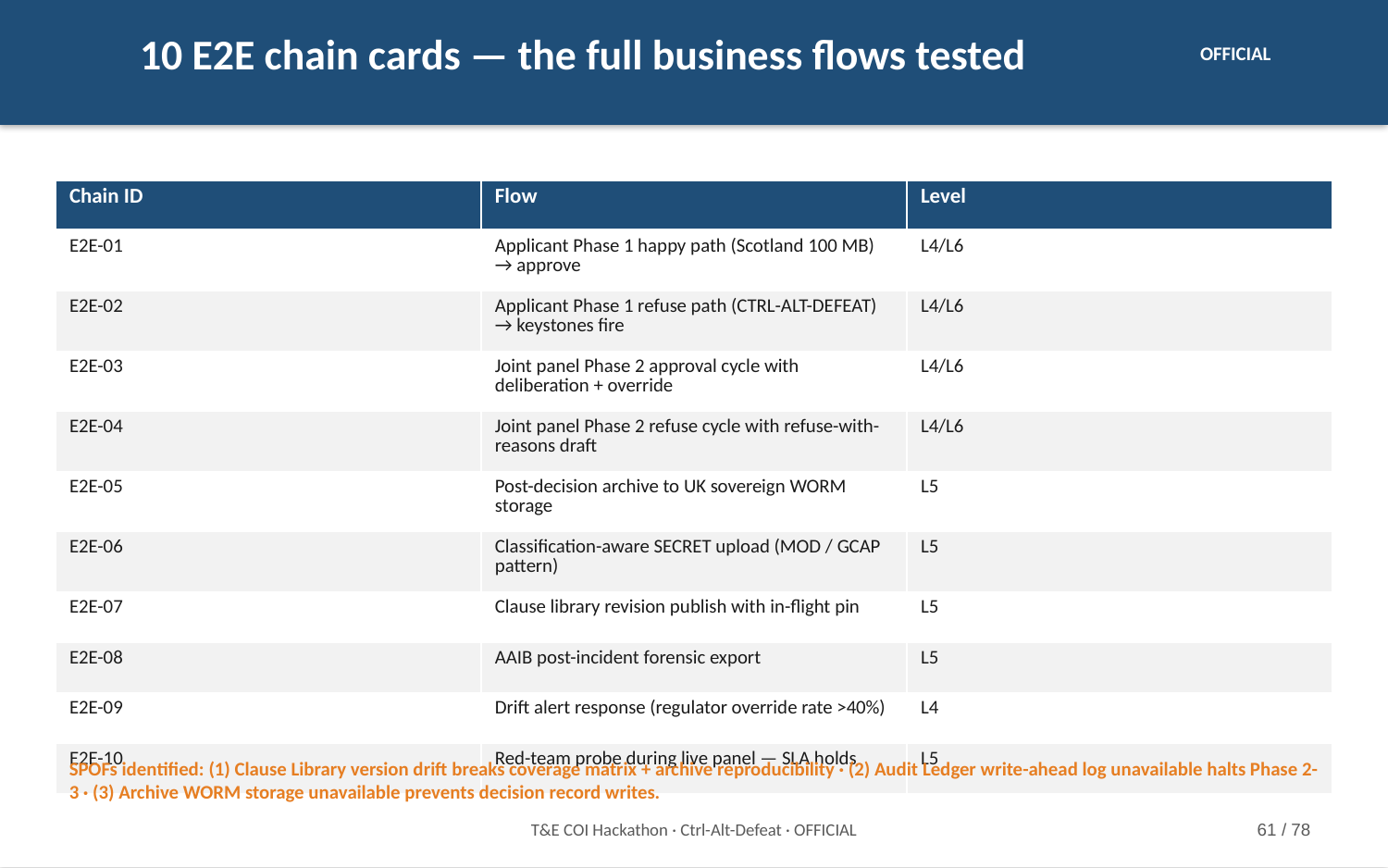

10 E2E chain cards — the full business flows tested
OFFICIAL
| Chain ID | Flow | Level |
| --- | --- | --- |
| E2E-01 | Applicant Phase 1 happy path (Scotland 100 MB) → approve | L4/L6 |
| E2E-02 | Applicant Phase 1 refuse path (CTRL-ALT-DEFEAT) → keystones fire | L4/L6 |
| E2E-03 | Joint panel Phase 2 approval cycle with deliberation + override | L4/L6 |
| E2E-04 | Joint panel Phase 2 refuse cycle with refuse-with-reasons draft | L4/L6 |
| E2E-05 | Post-decision archive to UK sovereign WORM storage | L5 |
| E2E-06 | Classification-aware SECRET upload (MOD / GCAP pattern) | L5 |
| E2E-07 | Clause library revision publish with in-flight pin | L5 |
| E2E-08 | AAIB post-incident forensic export | L5 |
| E2E-09 | Drift alert response (regulator override rate >40%) | L4 |
| E2E-10 | Red-team probe during live panel — SLA holds | L5 |
SPOFs identified: (1) Clause Library version drift breaks coverage matrix + archive reproducibility · (2) Audit Ledger write-ahead log unavailable halts Phase 2-3 · (3) Archive WORM storage unavailable prevents decision record writes.
T&E COI Hackathon · Ctrl-Alt-Defeat · OFFICIAL
61 / 78